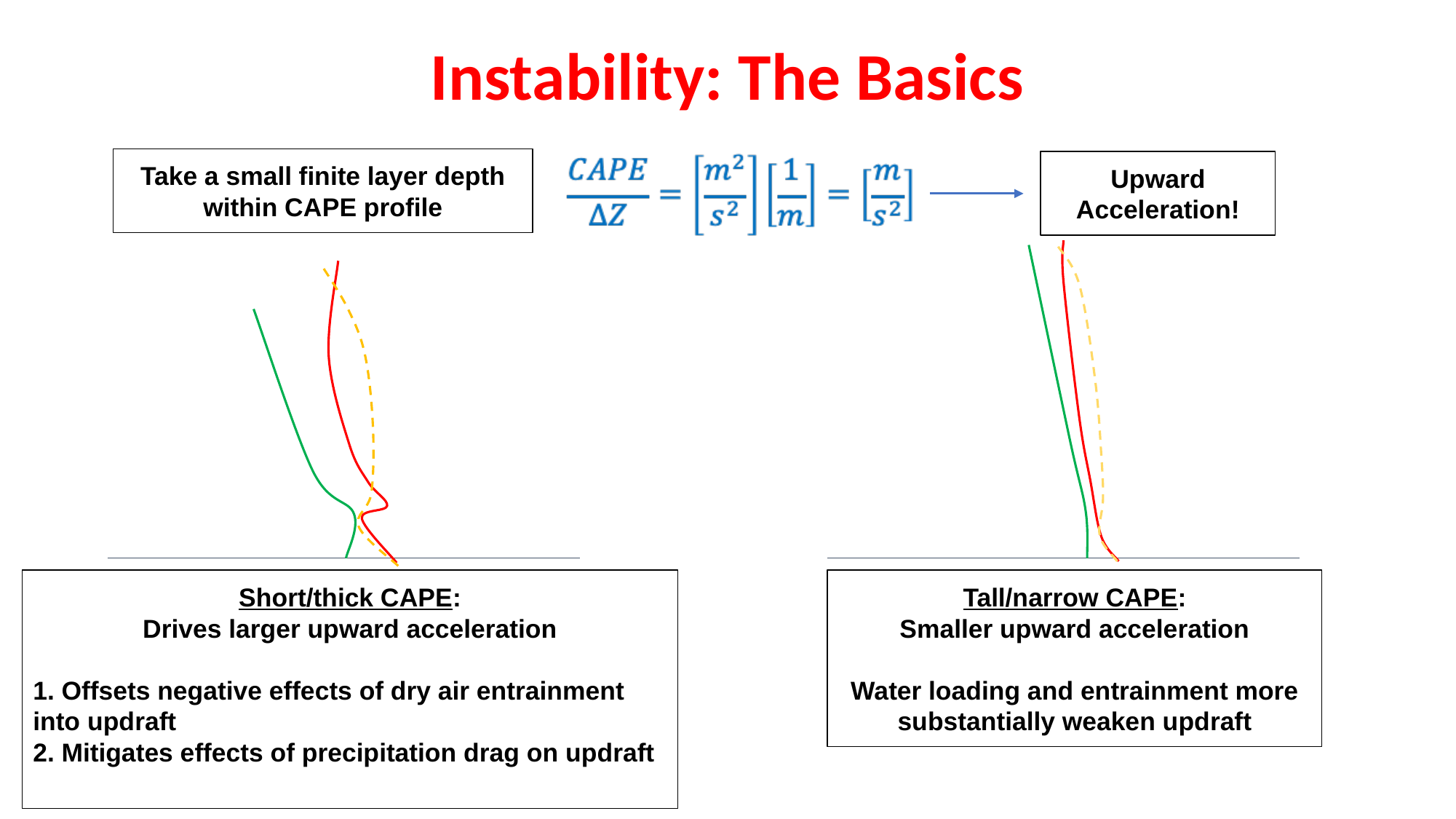

# Instability: The Basics

Take a small finite layer depth within CAPE profile
Upward Acceleration!

Short/thick CAPE:
Drives larger upward acceleration

1. Offsets negative effects of dry air entrainment into updraft
2. Mitigates effects of precipitation drag on updraft

Tall/narrow CAPE:
Smaller upward acceleration

Water loading and entrainment more substantially weaken updraft